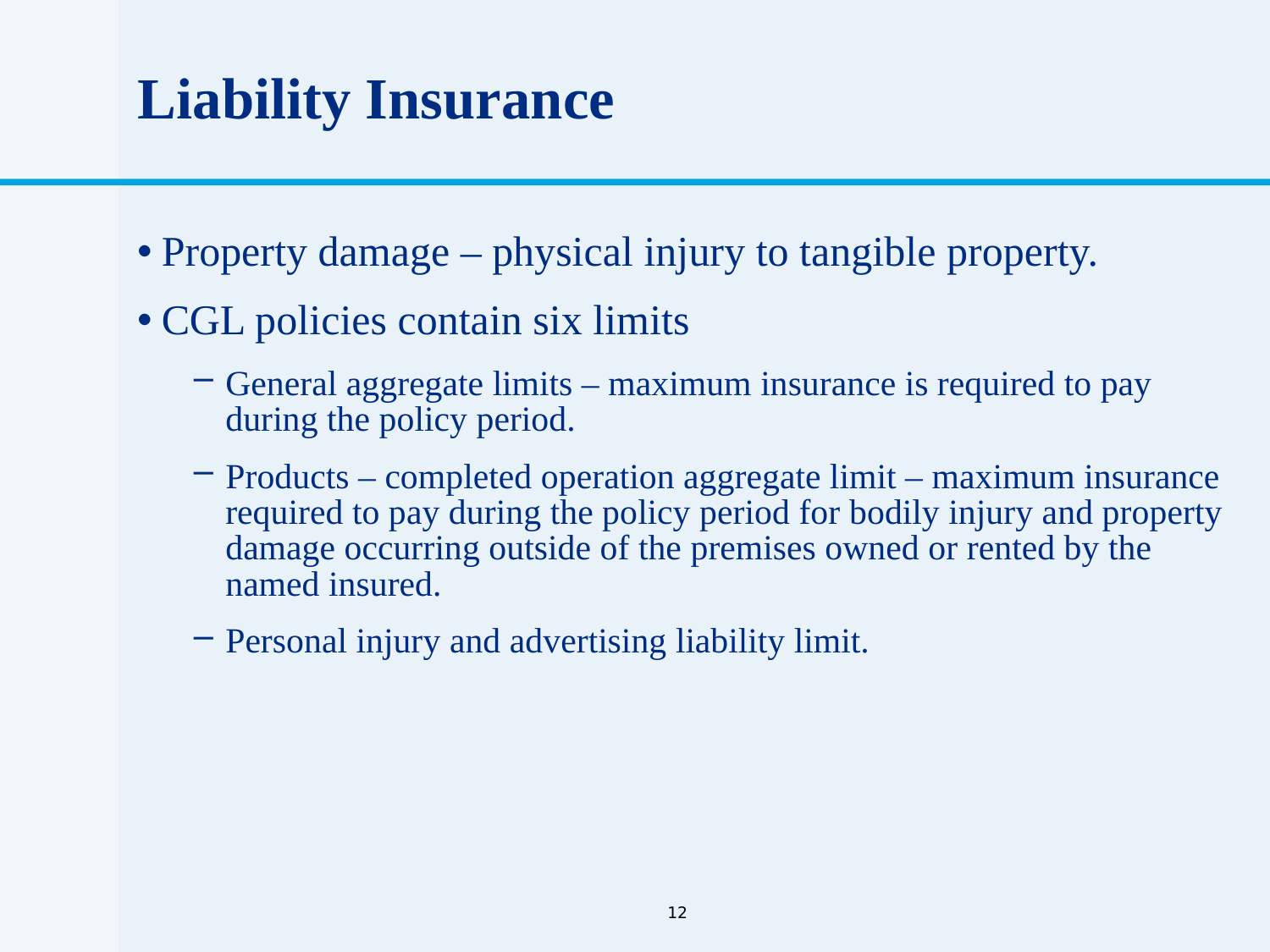

# Liability Insurance
Property damage – physical injury to tangible property.
CGL policies contain six limits
General aggregate limits – maximum insurance is required to pay
during the policy period.
Products – completed operation aggregate limit – maximum insurance required to pay during the policy period for bodily injury and property damage occurring outside of the premises owned or rented by the named insured.
Personal injury and advertising liability limit.
12